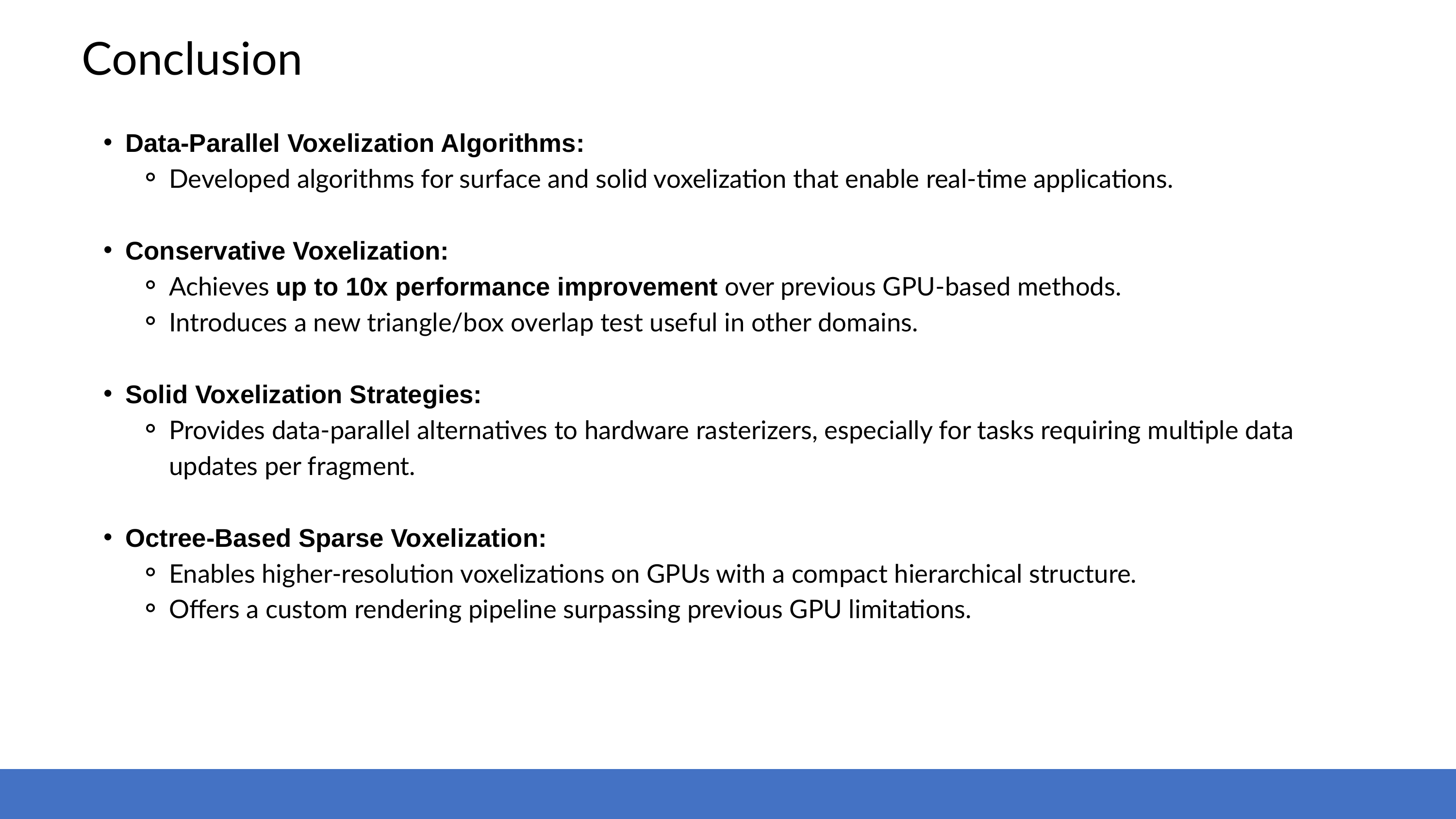

Conclusion
Data-Parallel Voxelization Algorithms:
Developed algorithms for surface and solid voxelization that enable real-time applications.

Conservative Voxelization:
Achieves up to 10x performance improvement over previous GPU-based methods.
Introduces a new triangle/box overlap test useful in other domains.

Solid Voxelization Strategies:
Provides data-parallel alternatives to hardware rasterizers, especially for tasks requiring multiple data updates per fragment.

Octree-Based Sparse Voxelization:
Enables higher-resolution voxelizations on GPUs with a compact hierarchical structure.
Offers a custom rendering pipeline surpassing previous GPU limitations.